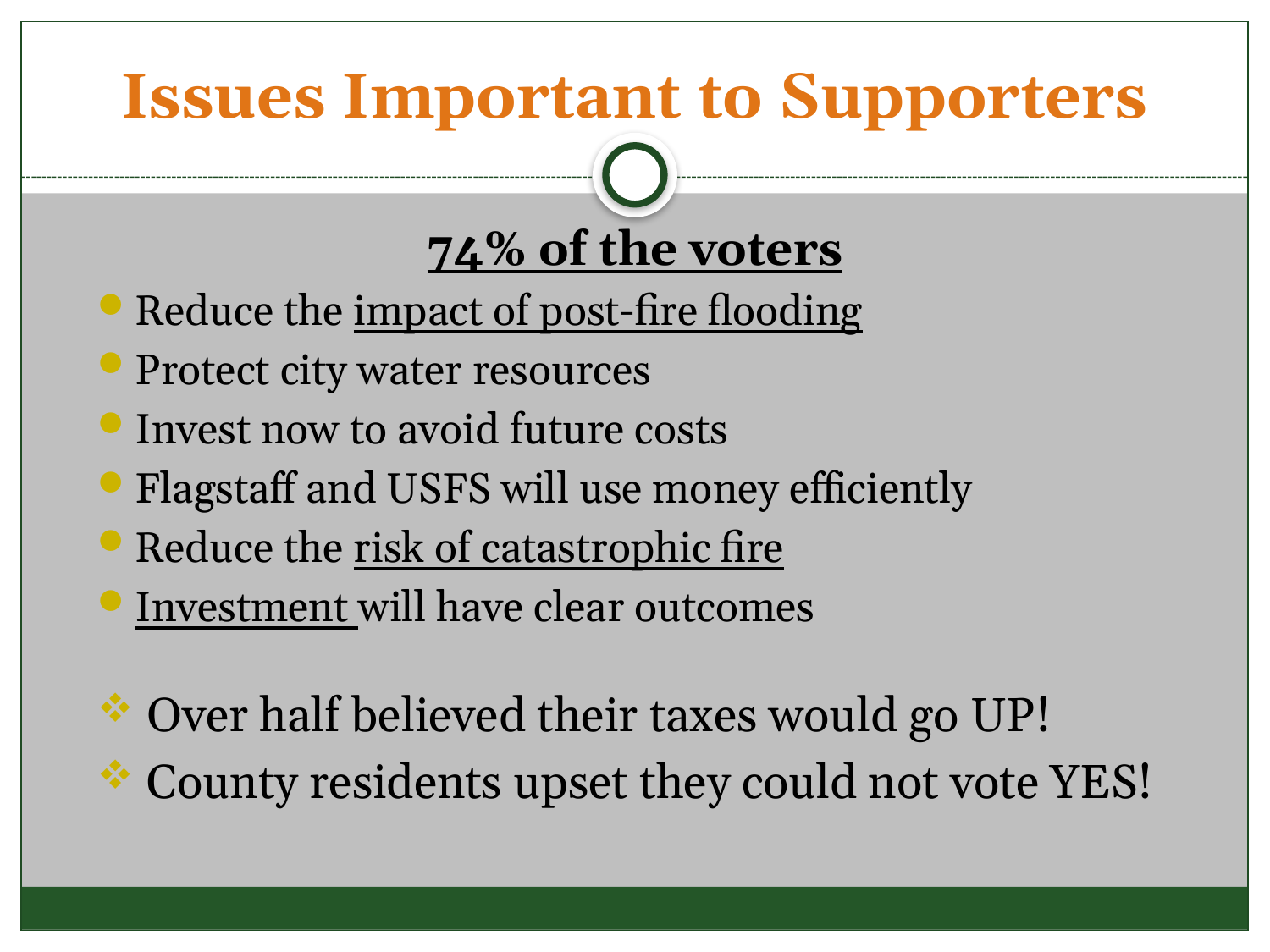

# Issues Important to Supporters
74% of the voters
Reduce the impact of post-fire flooding
Protect city water resources
Invest now to avoid future costs
Flagstaff and USFS will use money efficiently
Reduce the risk of catastrophic fire
Investment will have clear outcomes

 Over half believed their taxes would go UP!
 County residents upset they could not vote YES!